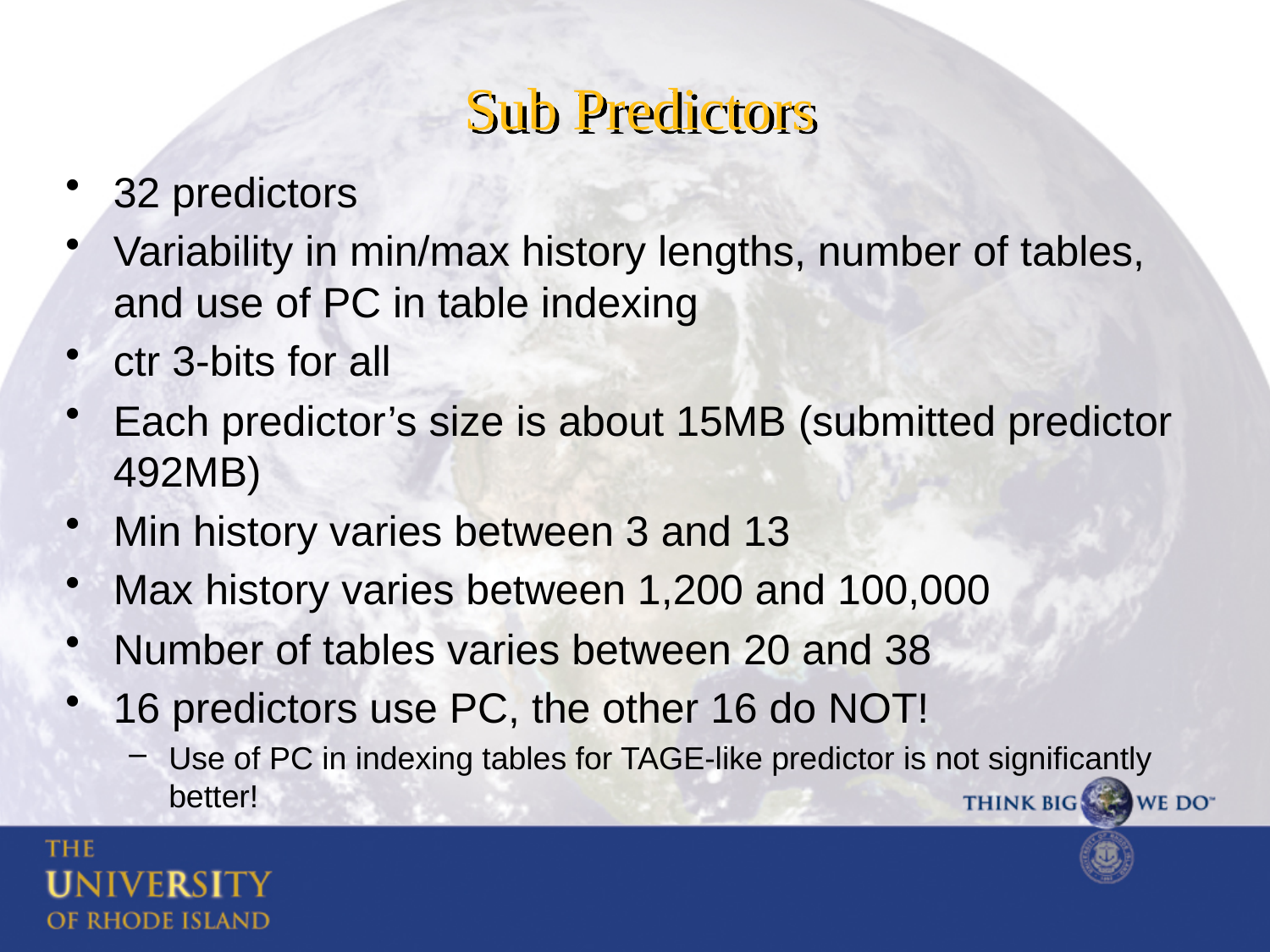

# Sub Predictors
32 predictors
Variability in min/max history lengths, number of tables, and use of PC in table indexing
ctr 3-bits for all
Each predictor’s size is about 15MB (submitted predictor 492MB)
Min history varies between 3 and 13
Max history varies between 1,200 and 100,000
Number of tables varies between 20 and 38
16 predictors use PC, the other 16 do NOT!
Use of PC in indexing tables for TAGE-like predictor is not significantly better!